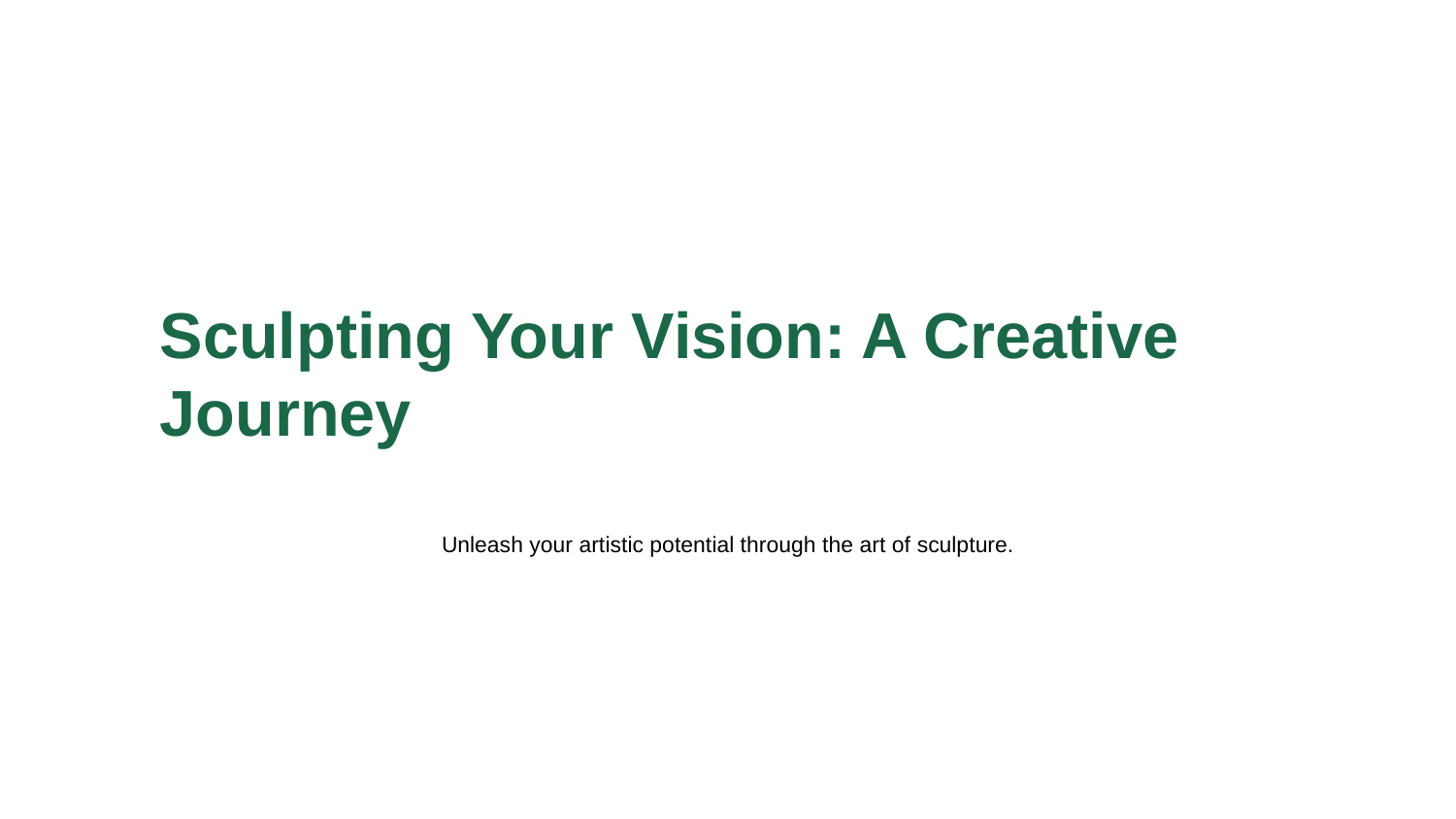

Sculpting Your Vision: A Creative Journey

Unleash your artistic potential through the art of sculpture.